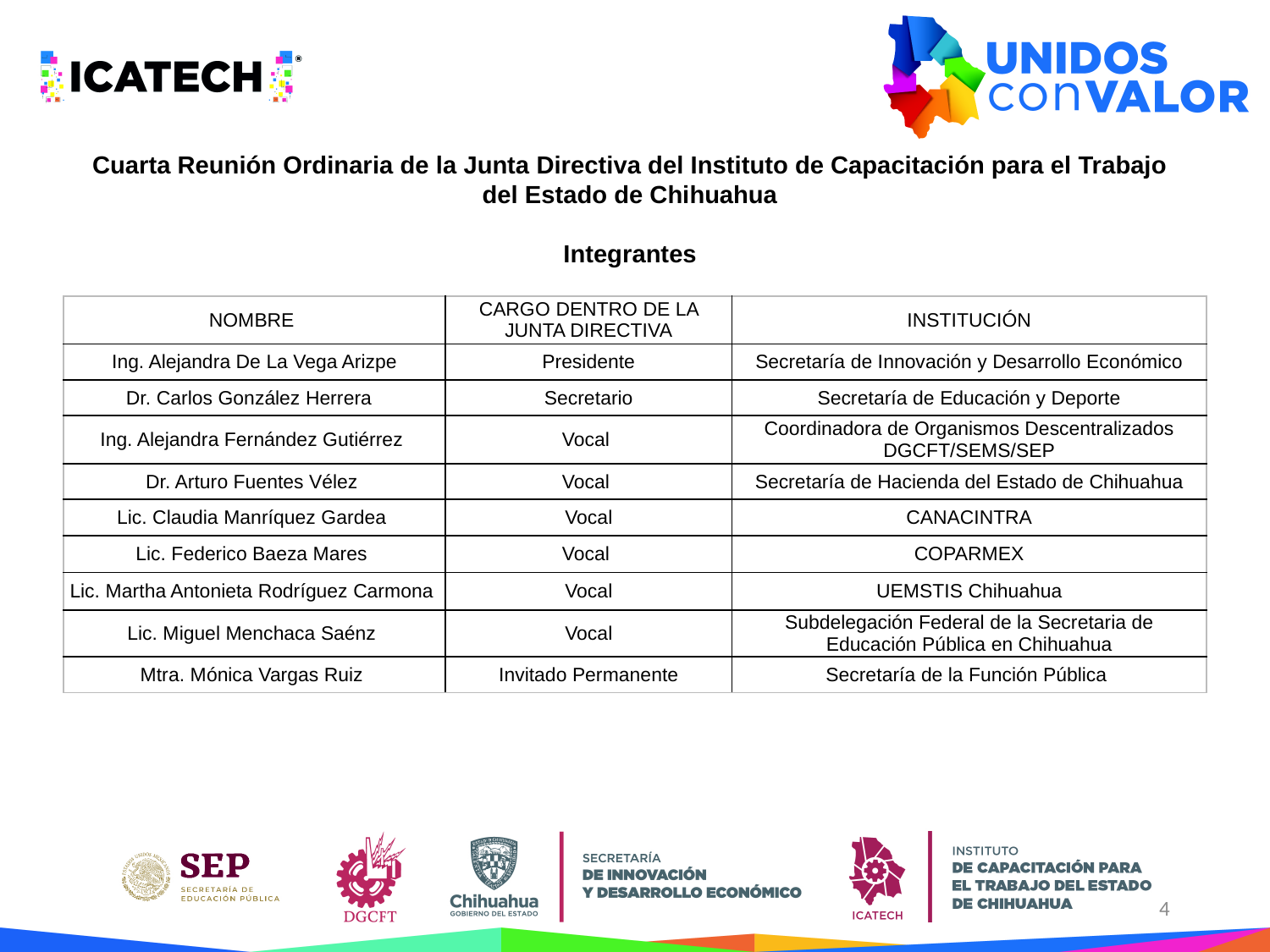

Cuarta Reunión Ordinaria de la Junta Directiva del Instituto de Capacitación para el Trabajo del Estado de Chihuahua

Integrantes
| NOMBRE | CARGO DENTRO DE LA JUNTA DIRECTIVA | INSTITUCIÓN |
| --- | --- | --- |
| Ing. Alejandra De La Vega Arizpe | Presidente | Secretaría de Innovación y Desarrollo Económico |
| Dr. Carlos González Herrera | Secretario | Secretaría de Educación y Deporte |
| Ing. Alejandra Fernández Gutiérrez | Vocal | Coordinadora de Organismos Descentralizados DGCFT/SEMS/SEP |
| Dr. Arturo Fuentes Vélez | Vocal | Secretaría de Hacienda del Estado de Chihuahua |
| Lic. Claudia Manríquez Gardea | Vocal | CANACINTRA |
| Lic. Federico Baeza Mares | Vocal | COPARMEX |
| Lic. Martha Antonieta Rodríguez Carmona | Vocal | UEMSTIS Chihuahua |
| Lic. Miguel Menchaca Saénz | Vocal | Subdelegación Federal de la Secretaria de Educación Pública en Chihuahua |
| Mtra. Mónica Vargas Ruiz | Invitado Permanente | Secretaría de la Función Pública |
4